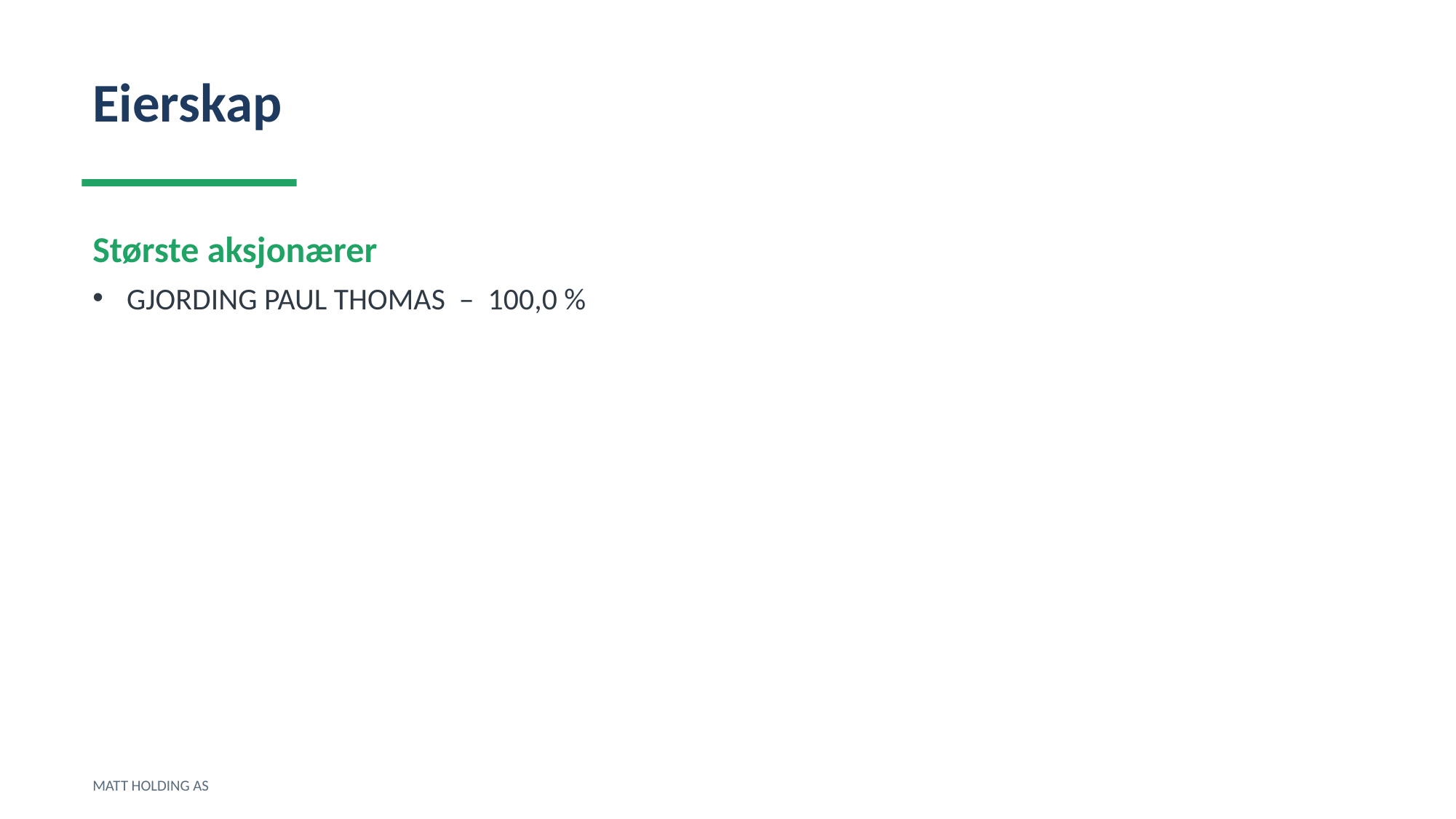

Eierskap

Største aksjonærer
GJORDING PAUL THOMAS  –  100,0 %
MATT HOLDING AS